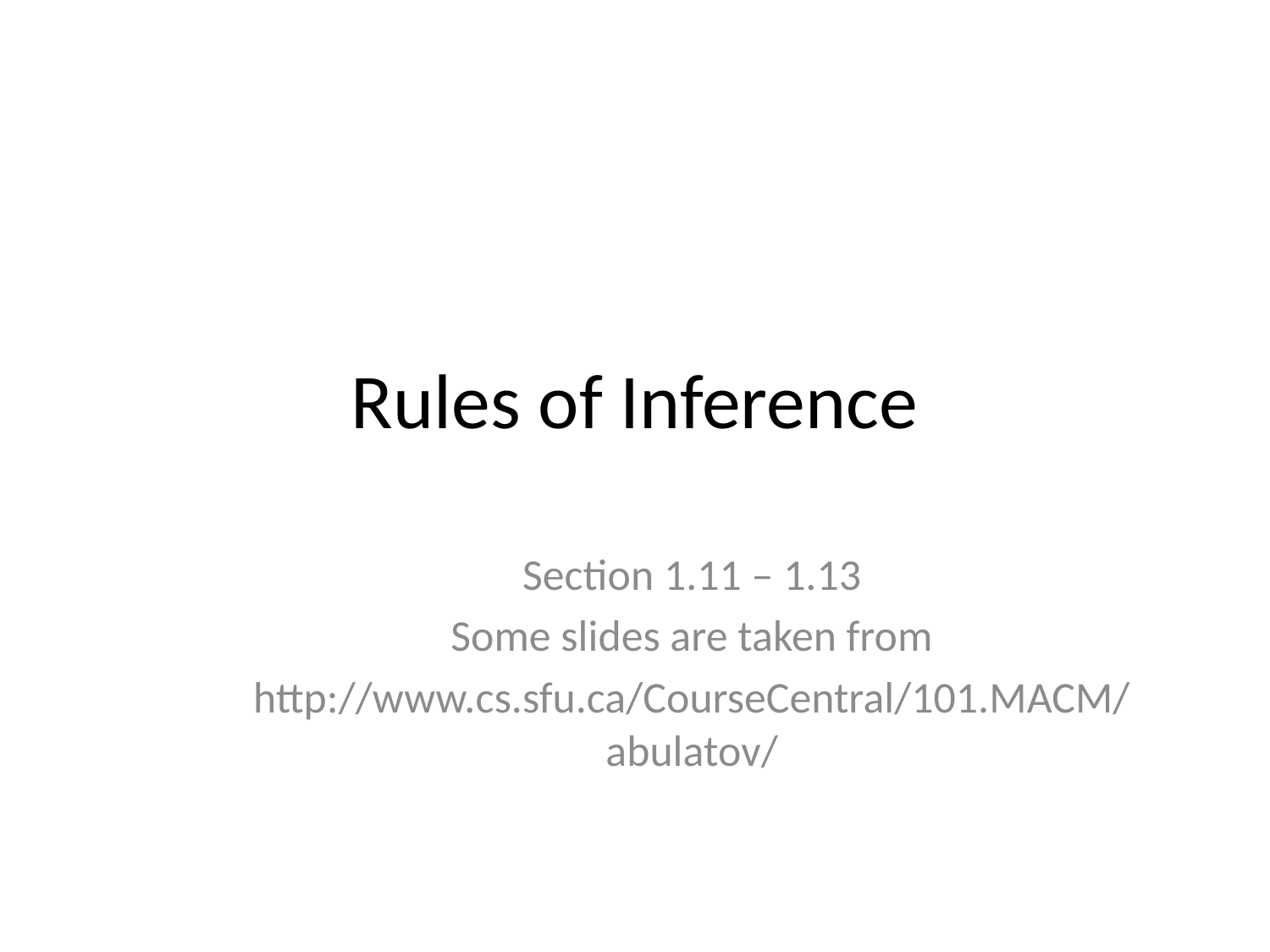

# Rules of Inference
Section 1.11 – 1.13
Some slides are taken from
http://www.cs.sfu.ca/CourseCentral/101.MACM/abulatov/